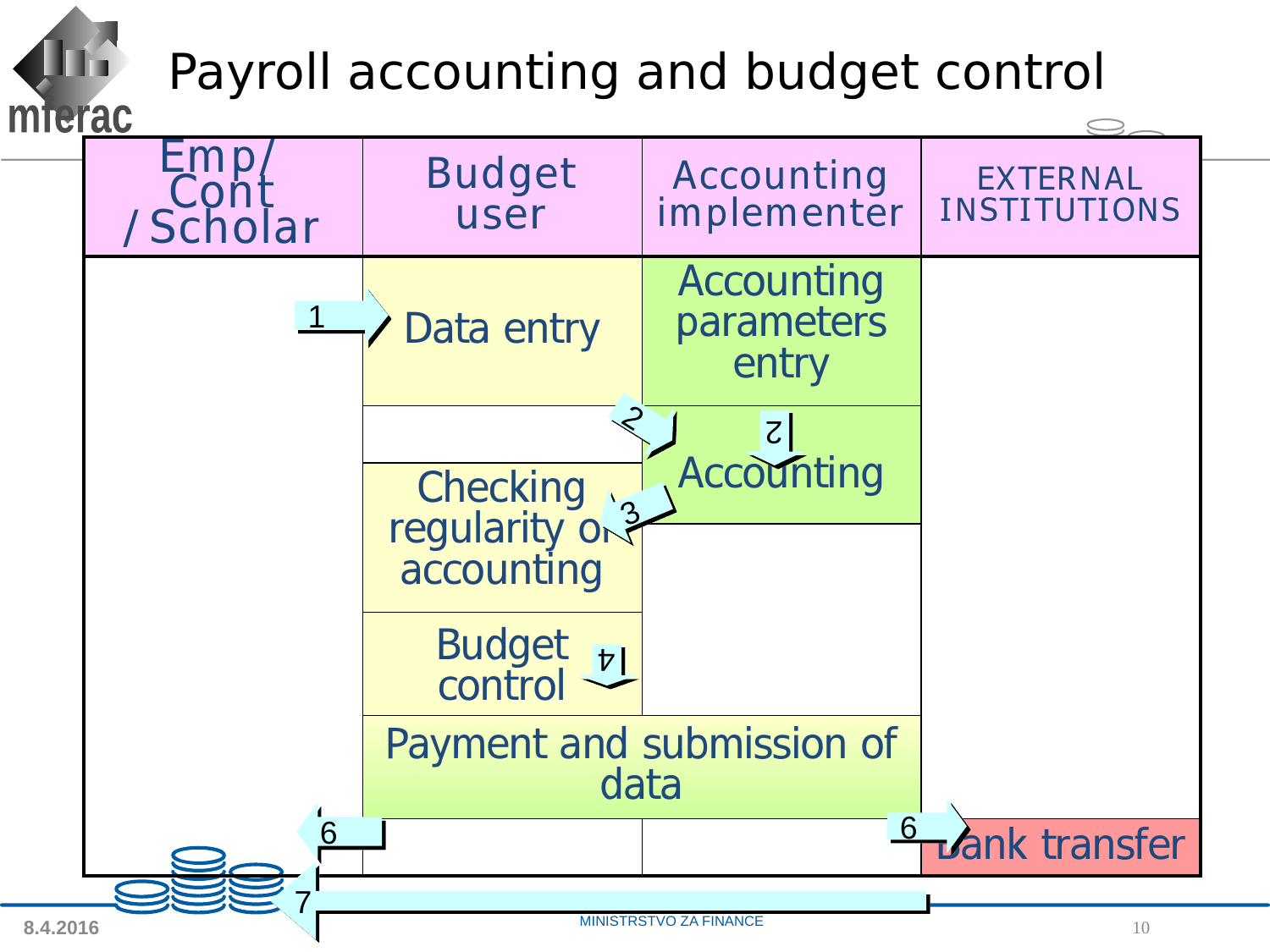

# Payroll accounting and budget control
| Emp/Cont /Scholar | Budget user | Accounting implementer | EXTERNAL INSTITUTIONS |
| --- | --- | --- | --- |
|  | Data entry | Accounting parameters entry |  |
|  |  | Accounting |  |
|  | Checking regularity of accounting |  |  |
|  |  |  |  |
|  | Budget control |  |  |
|  | Payment and submission of data |  |  |
|  |  |  | Bank transfer |
1
2
2
3
4
6
6
7